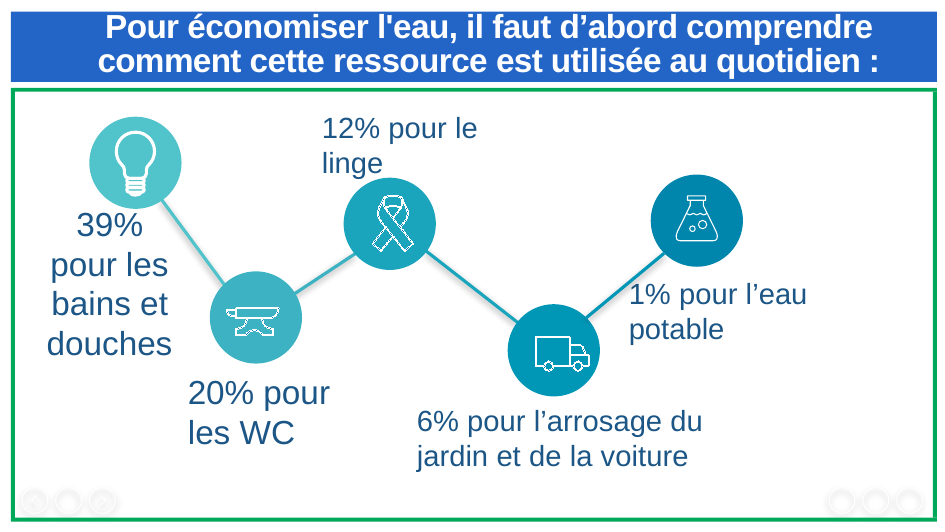

# Pour économiser l'eau, il faut d’abord comprendre comment cette ressource est utilisée au quotidien :
12% pour le linge

39% pour les bains et douches

1% pour l’eau potable

20% pour les WC
6% pour l’arrosage du jardin et de la voiture